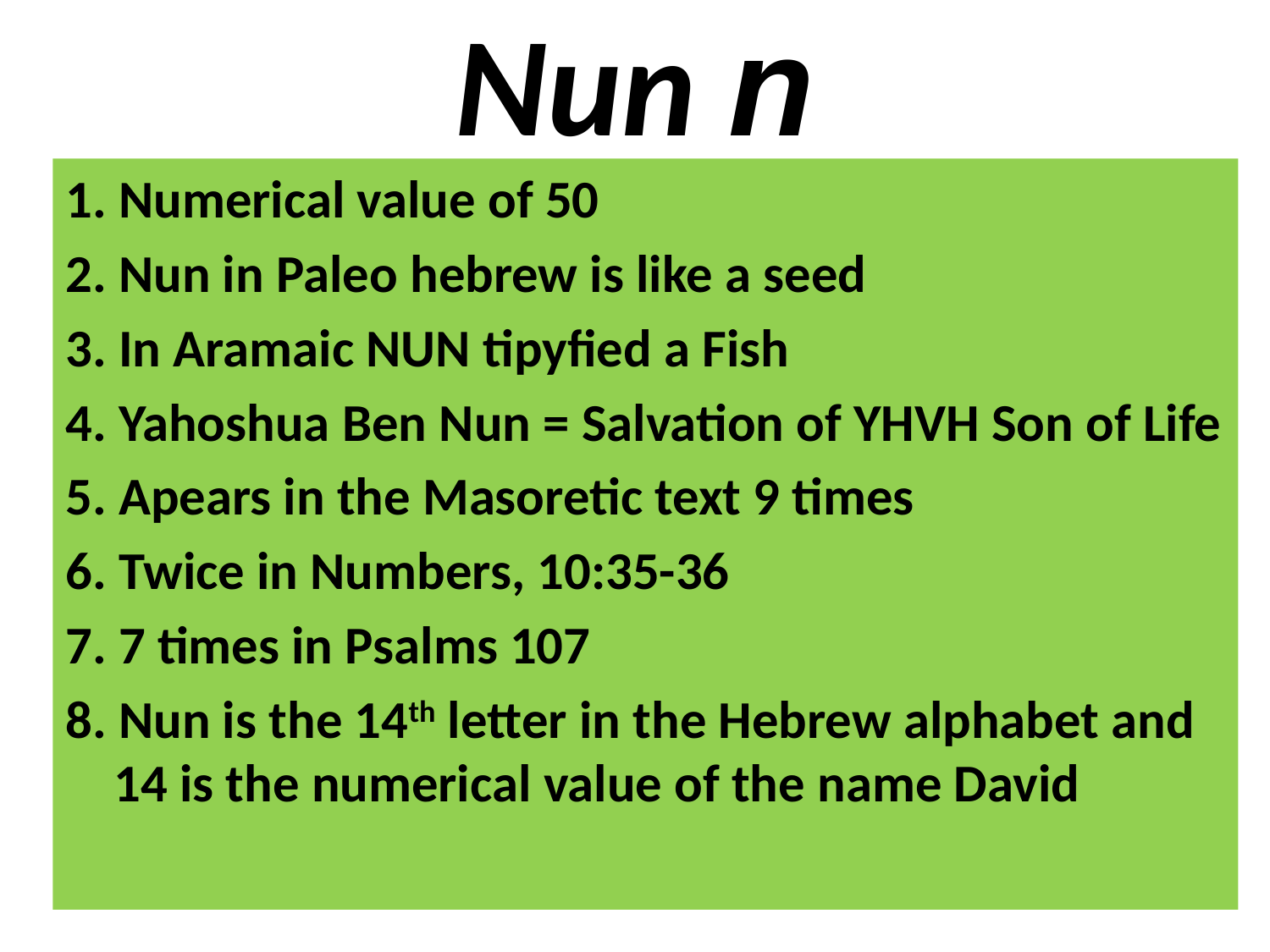

# Nun n
1. Numerical value of 50
2. Nun in Paleo hebrew is like a seed
3. In Aramaic NUN tipyfied a Fish
4. Yahoshua Ben Nun = Salvation of YHVH Son of Life
5. Apears in the Masoretic text 9 times
6. Twice in Numbers, 10:35-36
7. 7 times in Psalms 107
8. Nun is the 14th letter in the Hebrew alphabet and 14 is the numerical value of the name David